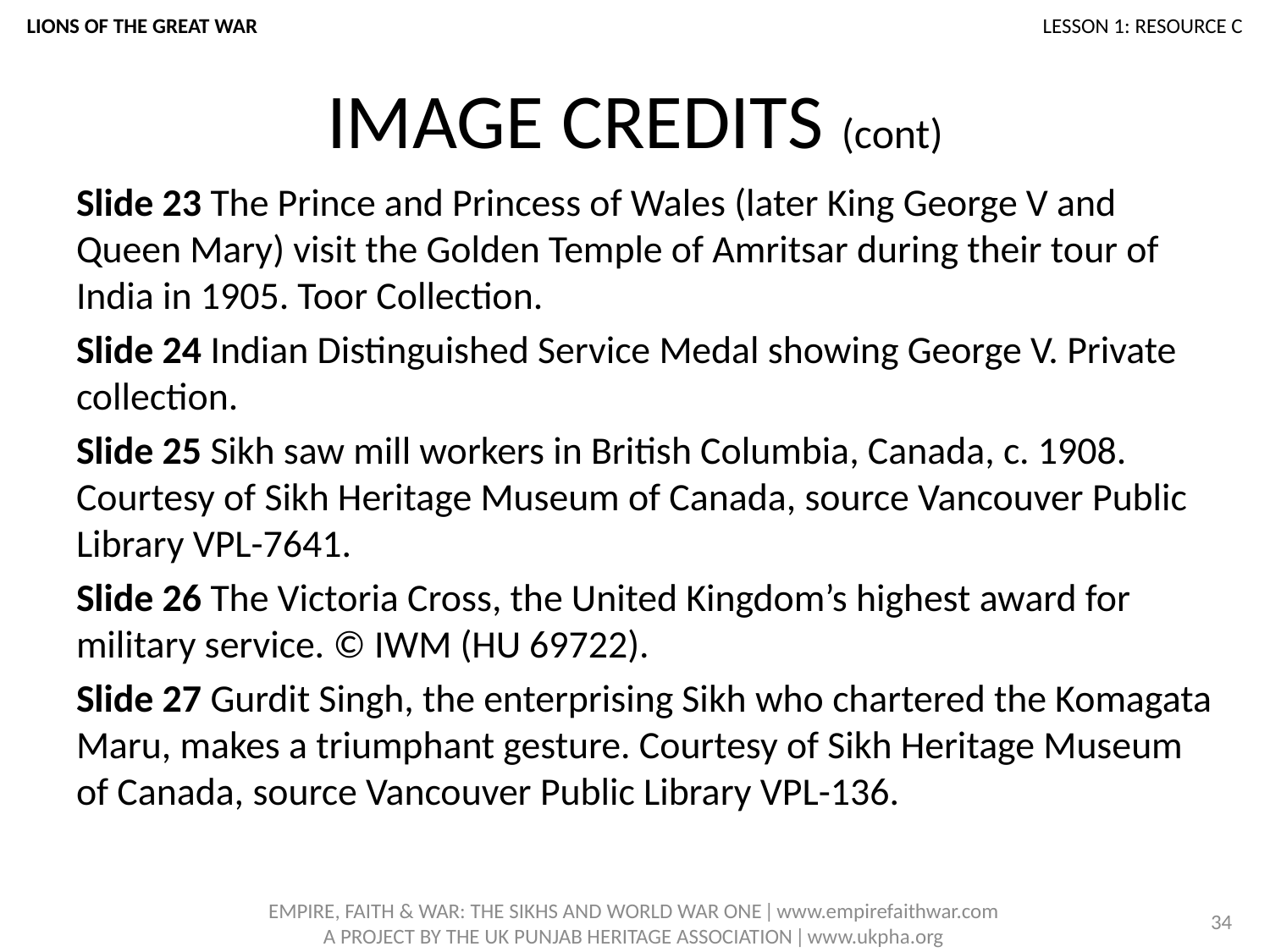

LIONS OF THE GREAT WAR							LESSON 1: RESOURCE C
# IMAGE CREDITS (cont)
Slide 23 The Prince and Princess of Wales (later King George V and Queen Mary) visit the Golden Temple of Amritsar during their tour of India in 1905. Toor Collection.
Slide 24 Indian Distinguished Service Medal showing George V. Private collection.
Slide 25 Sikh saw mill workers in British Columbia, Canada, c. 1908. Courtesy of Sikh Heritage Museum of Canada, source Vancouver Public Library VPL-7641.
Slide 26 The Victoria Cross, the United Kingdom’s highest award for military service. © IWM (HU 69722).
Slide 27 Gurdit Singh, the enterprising Sikh who chartered the Komagata Maru, makes a triumphant gesture. Courtesy of Sikh Heritage Museum of Canada, source Vancouver Public Library VPL-136.
34
EMPIRE, FAITH & WAR: THE SIKHS AND WORLD WAR ONE ǀ www.empirefaithwar.com
A PROJECT BY THE UK PUNJAB HERITAGE ASSOCIATION ǀ www.ukpha.org